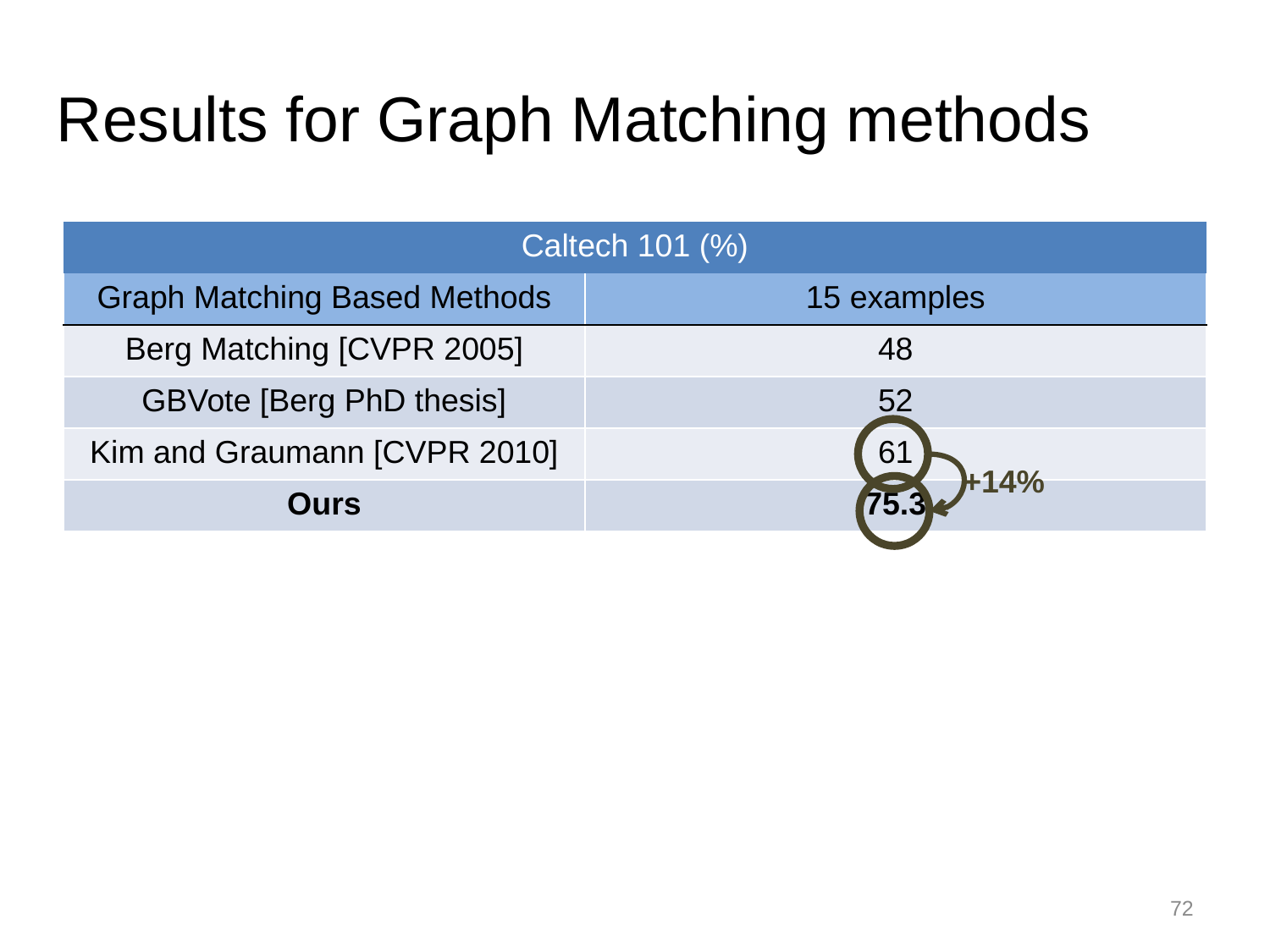

# Results for Graph Matching methods
| Caltech 101 (%) |  |
| --- | --- |
| Graph Matching Based Methods | 15 examples |
| Berg Matching [CVPR 2005] | 48 |
| GBVote [Berg PhD thesis] | 52 |
| Kim and Graumann [CVPR 2010] | 61 |
| Ours | 75.3 |

+14%

72